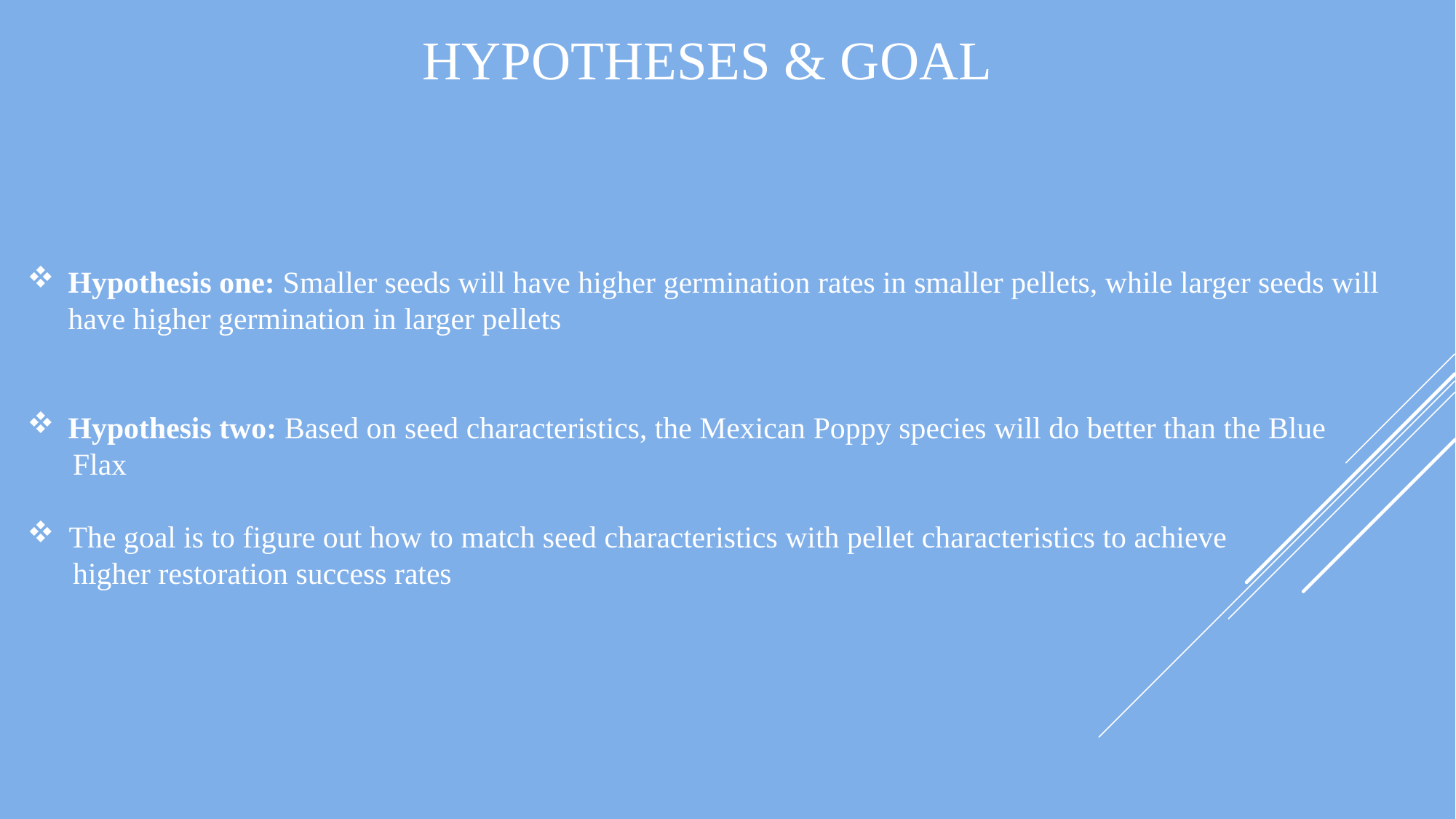

# Hypotheses & Goal
Hypothesis one: Smaller seeds will have higher germination rates in smaller pellets, while larger seeds will have higher germination in larger pellets

Hypothesis two: Based on seed characteristics, the Mexican Poppy species will do better than the Blue
      Flax

 The goal is to figure out how to match seed characteristics with pellet characteristics to achieve
      higher restoration success rates